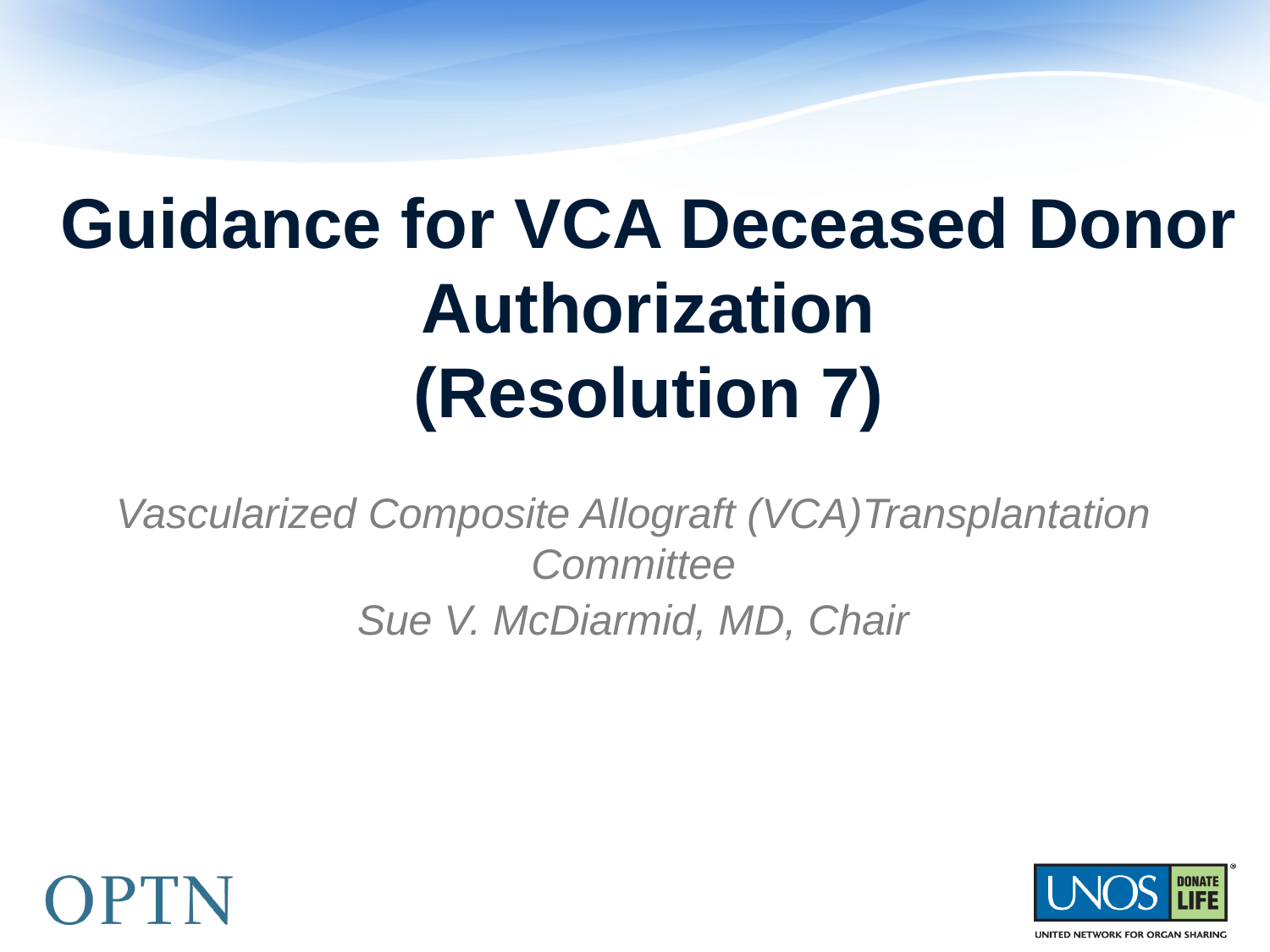

# Guidance for VCA Deceased Donor Authorization (Resolution 7)
Vascularized Composite Allograft (VCA)Transplantation Committee
Sue V. McDiarmid, MD, Chair